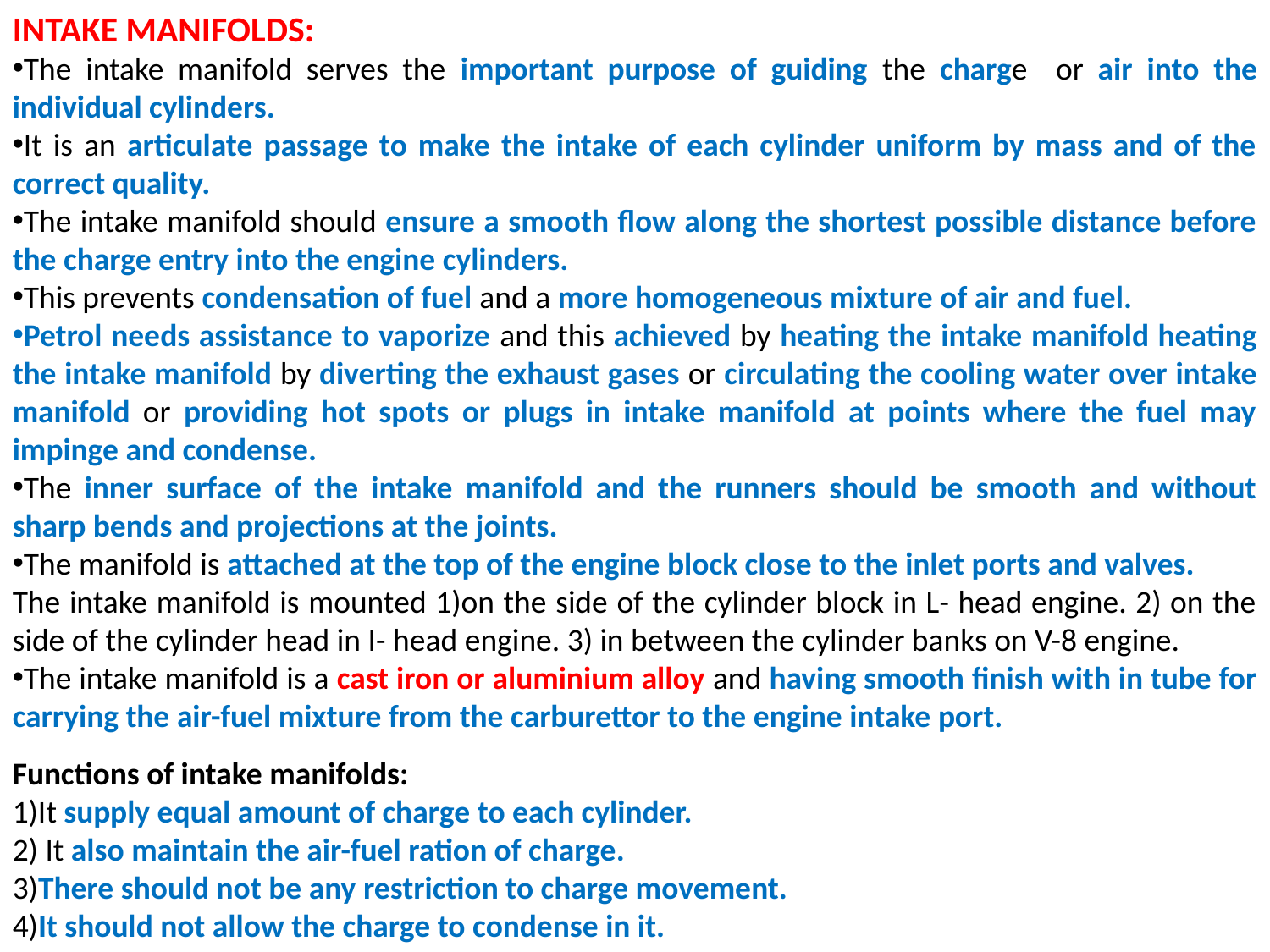

INTAKE MANIFOLDS:
The intake manifold serves the important purpose of guiding the charge  or air into the individual cylinders.
It is an articulate passage to make the intake of each cylinder uniform by mass and of the correct quality.
The intake manifold should ensure a smooth flow along the shortest possible distance before the charge entry into the engine cylinders.
This prevents condensation of fuel and a more homogeneous mixture of air and fuel.
Petrol needs assistance to vaporize and this achieved by heating the intake manifold heating the intake manifold by diverting the exhaust gases or circulating the cooling water over intake manifold or providing hot spots or plugs in intake manifold at points where the fuel may impinge and condense.
The inner surface of the intake manifold and the runners should be smooth and without sharp bends and projections at the joints.
The manifold is attached at the top of the engine block close to the inlet ports and valves.
The intake manifold is mounted 1)on the side of the cylinder block in L- head engine. 2) on the side of the cylinder head in I- head engine. 3) in between the cylinder banks on V-8 engine.
The intake manifold is a cast iron or aluminium alloy and having smooth finish with in tube for carrying the air-fuel mixture from the carburettor to the engine intake port.
Functions of intake manifolds:
1)It supply equal amount of charge to each cylinder.
2) It also maintain the air-fuel ration of charge.
3)There should not be any restriction to charge movement.
4)It should not allow the charge to condense in it.